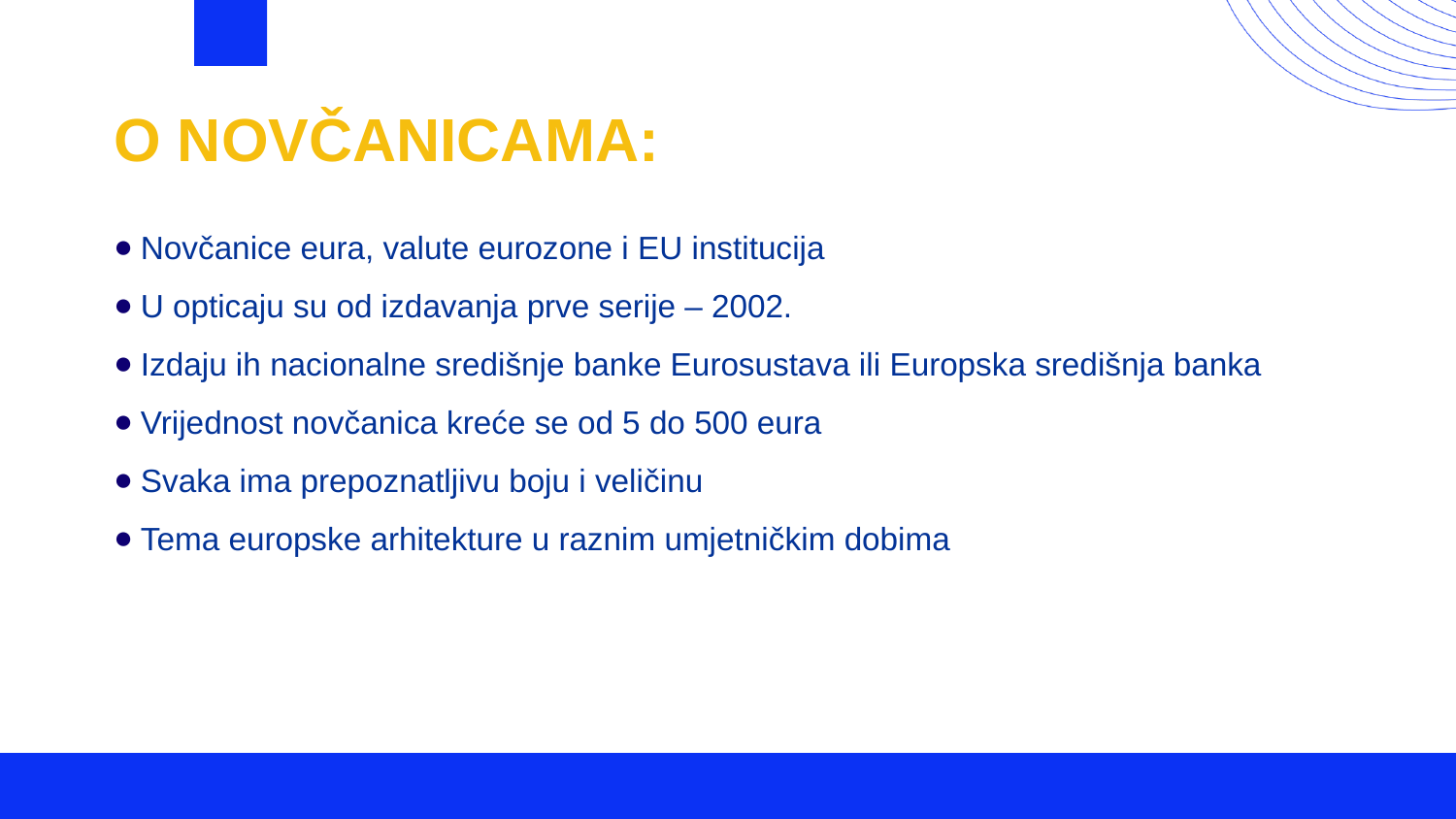

# O NOVČANICAMA:
Novčanice eura, valute eurozone i EU institucija
U opticaju su od izdavanja prve serije – 2002.
Izdaju ih nacionalne središnje banke Eurosustava ili Europska središnja banka
Vrijednost novčanica kreće se od 5 do 500 eura
Svaka ima prepoznatljivu boju i veličinu
Tema europske arhitekture u raznim umjetničkim dobima